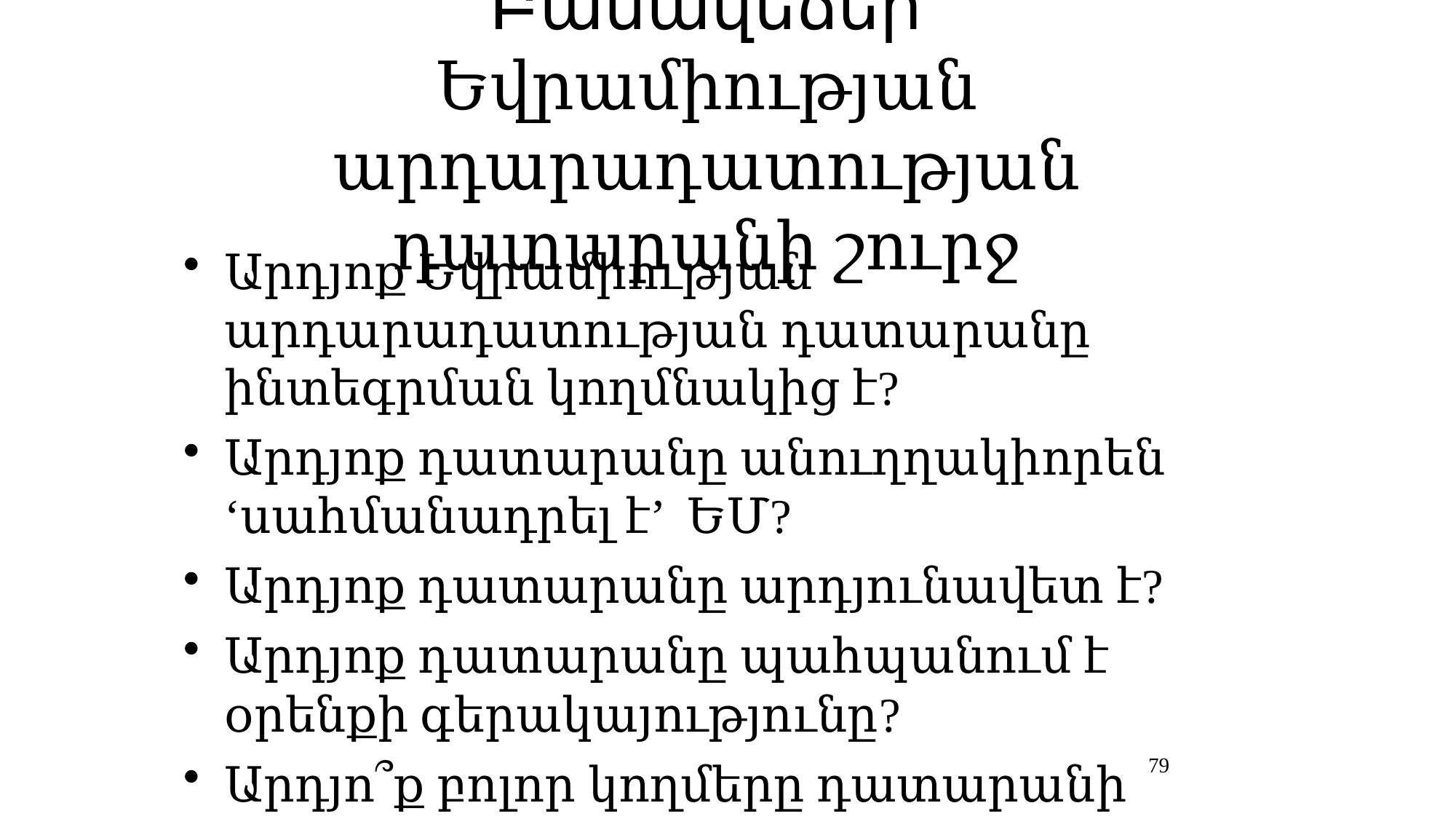

# Բանավեճեր Եվրամիության արդարադատության դատարանի շուրջ
Արդյոք Եվրամիության արդարադատության դատարանը ինտեգրման կողմնակից է?
Արդյոք դատարանը անուղղակիորեն ‘սահմանադրել է’  ԵՄ?
Արդյոք դատարանը արդյունավետ է?
Արդյոք դատարանը պահպանում է օրենքի գերակայությունը?
Արդյո՞ք բոլոր կողմերը դատարանի հավասար հասանելիություն ունեն?
79